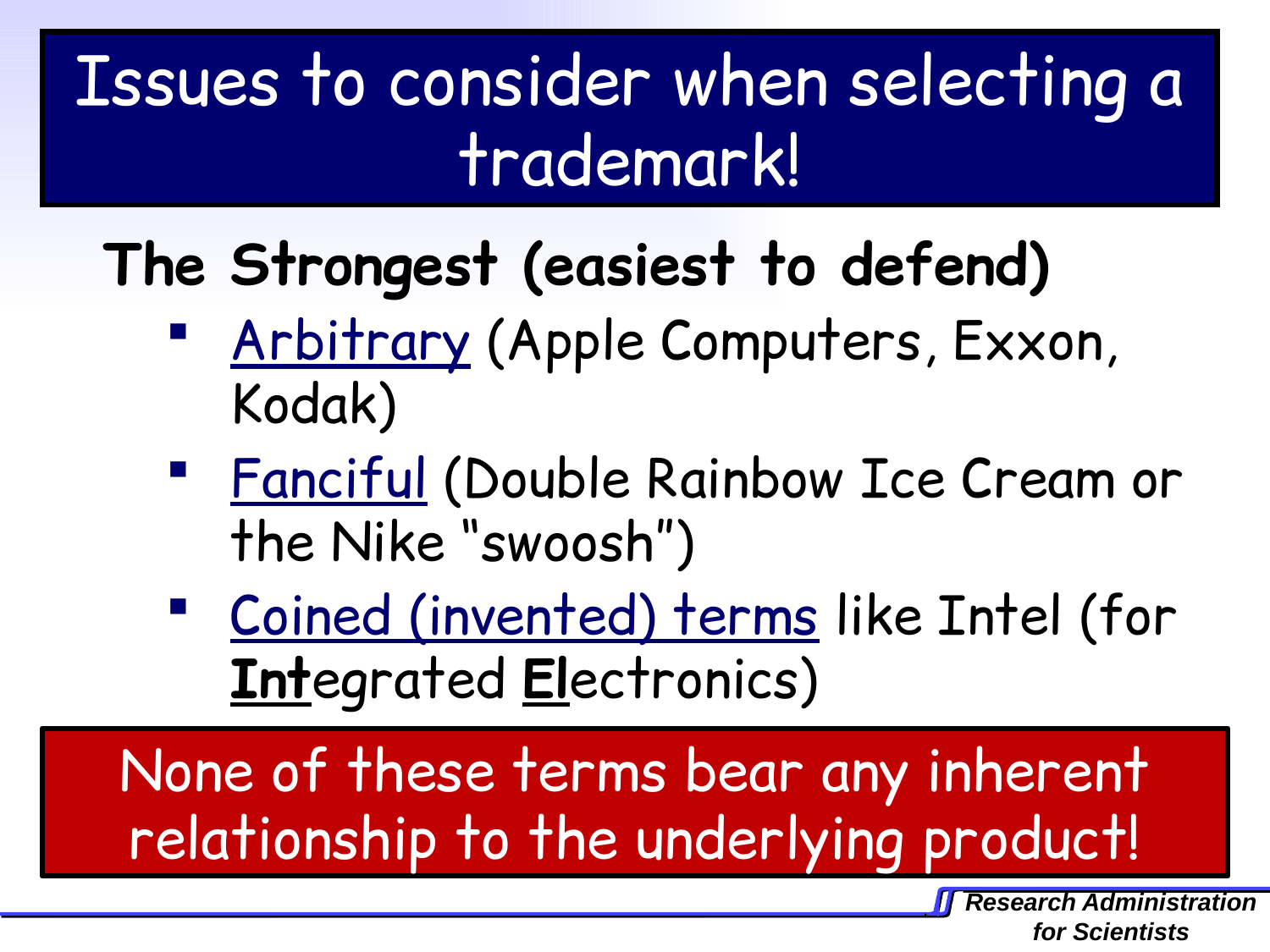

Issues to consider when selecting a trademark!
The Strongest (easiest to defend)
Arbitrary (Apple Computers, Exxon,          Kodak)
Fanciful (Double Rainbow Ice Cream or the Nike “swoosh”)
Coined (invented) terms like Intel (for Integrated Electronics)

None of these terms bear any inherent relationship to the underlying product!